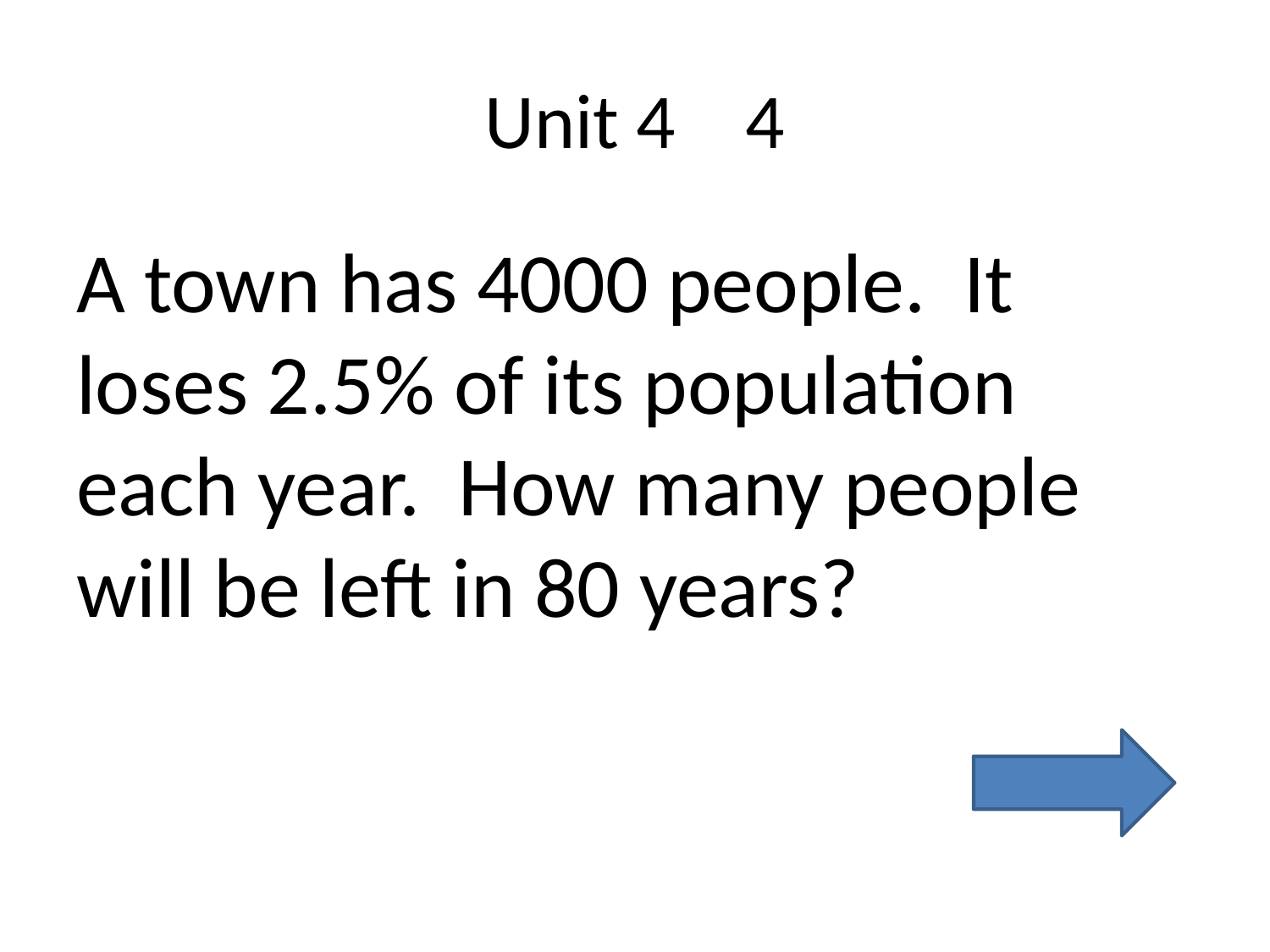

# Unit 4    4
A town has 4000 people.  It loses 2.5% of its population each year.  How many people will be left in 80 years?